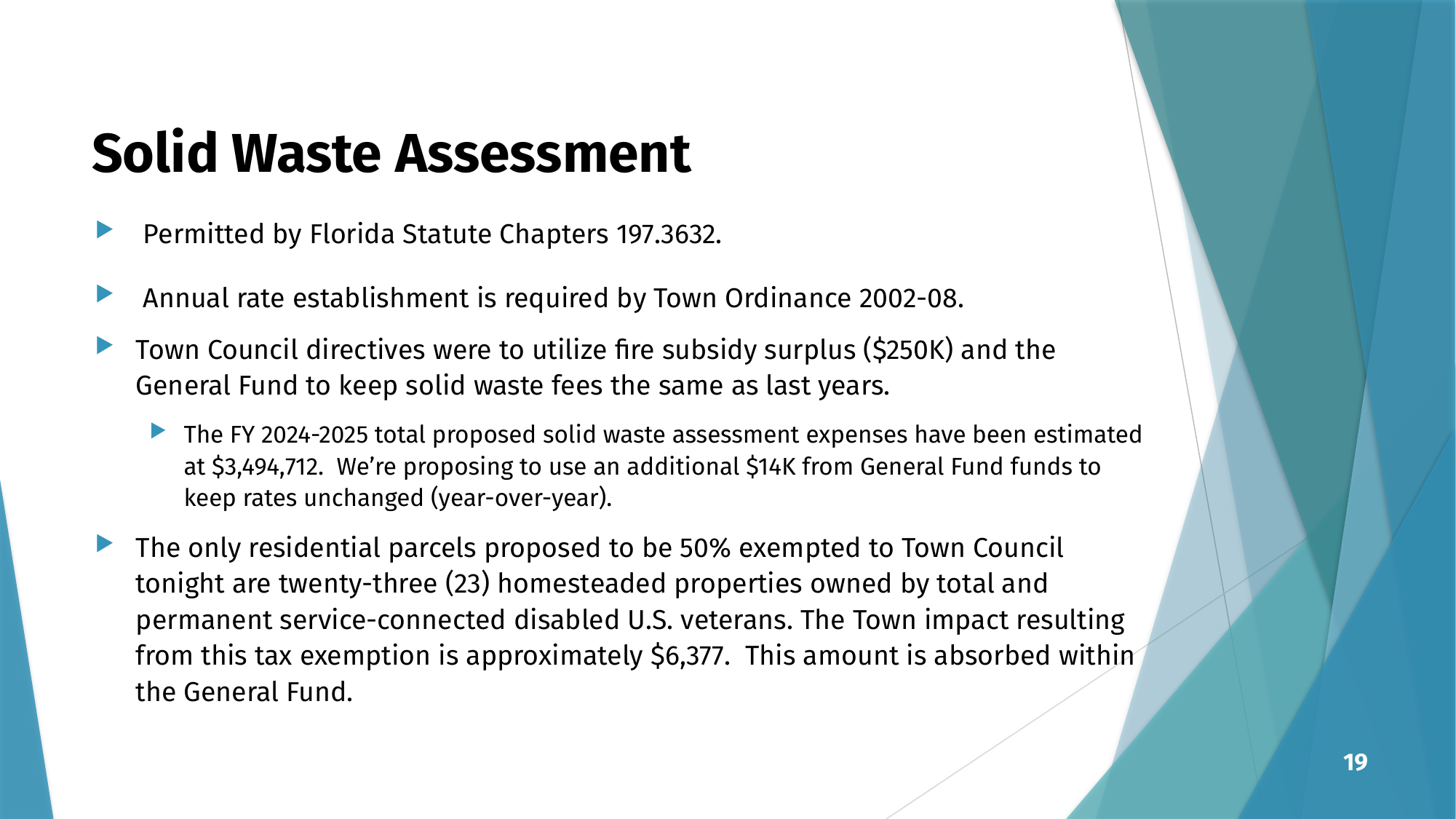

# Solid Waste Assessment
 Permitted by Florida Statute Chapters 197.3632.
 Annual rate establishment is required by Town Ordinance 2002-08.
Town Council directives were to utilize fire subsidy surplus ($250K) and the General Fund to keep solid waste fees the same as last years.
The FY 2024-2025 total proposed solid waste assessment expenses have been estimated at $3,494,712.  We’re proposing to use an additional $14K from General Fund funds to keep rates unchanged (year-over-year).
The only residential parcels proposed to be 50% exempted to Town Council tonight are twenty-three (23) homesteaded properties owned by total and permanent service-connected disabled U.S. veterans. The Town impact resulting from this tax exemption is approximately $6,377.  This amount is absorbed within the General Fund.

19